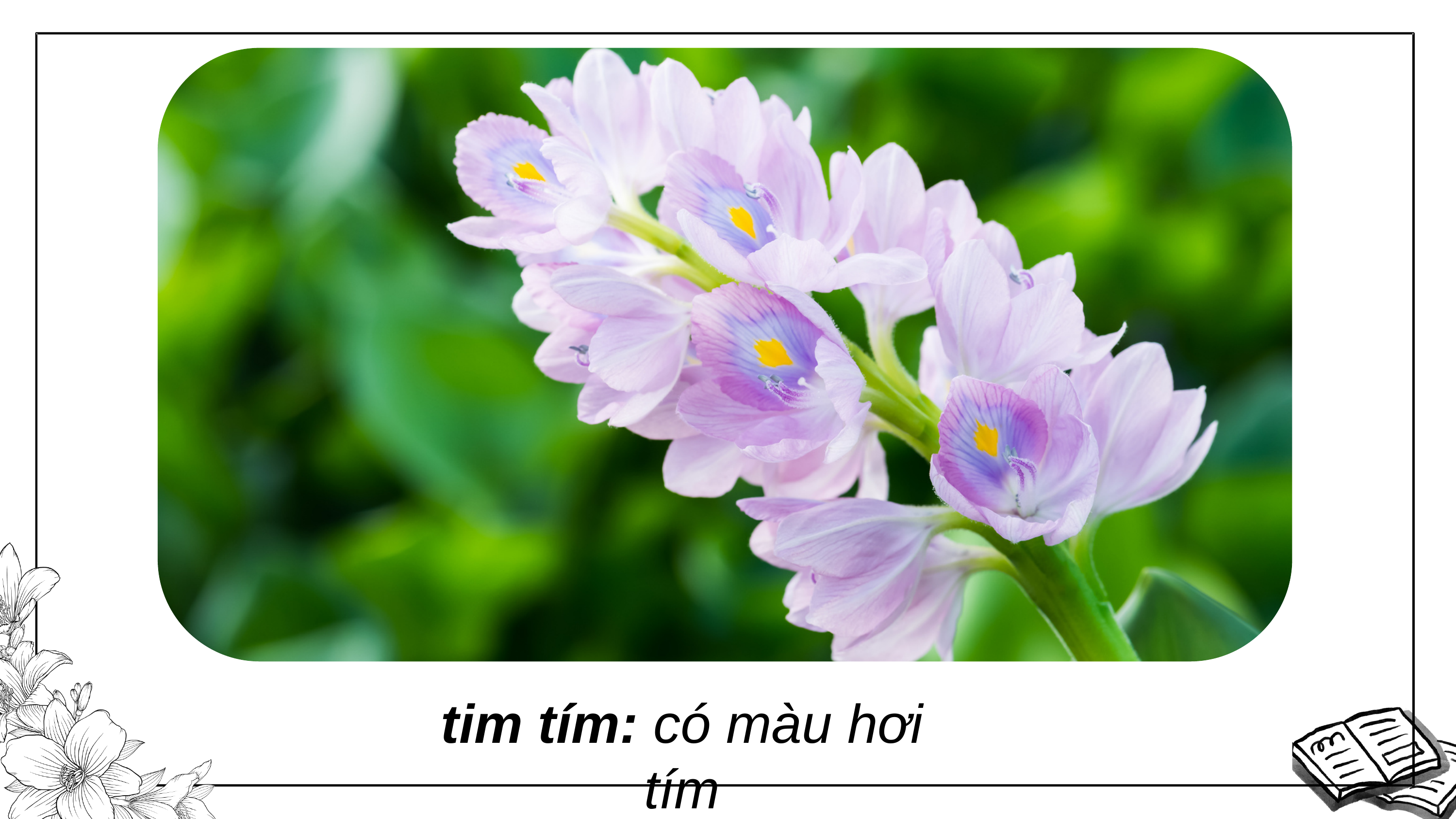

www.9slide.vn

tim tím: có màu hơi tím